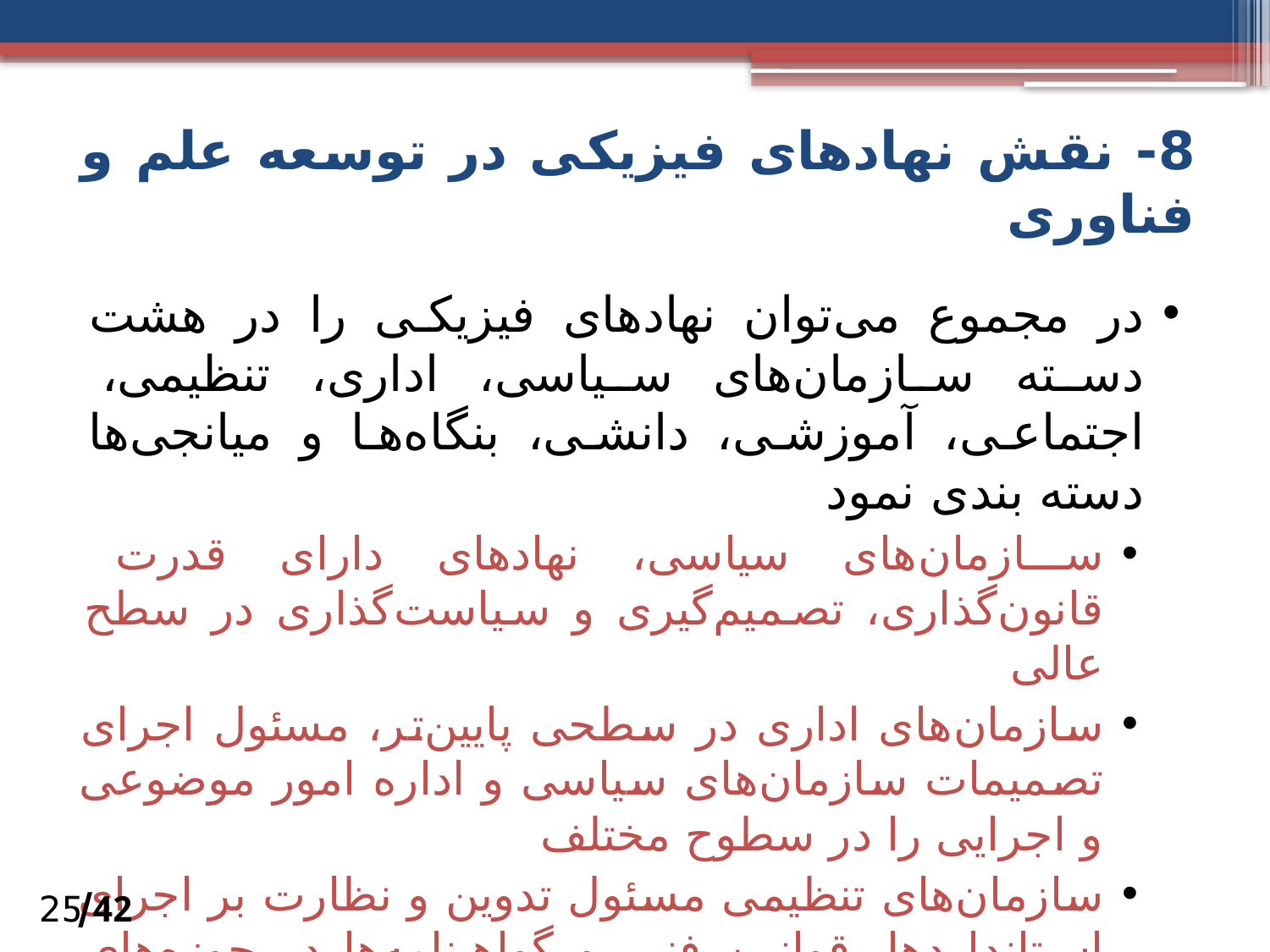

# 8- نقش نهادهای فیزیکی در توسعه علم و فناوری
در مجموع می‌توان نهادهای فیزیکی را در هشت دسته سازمان‌های سیاسی، اداری، تنظیمی، اجتماعی، آموزشی، دانشی، بنگاه‌ها و میانجی‌ها دسته بندی نمود
سازمان‌های سیاسی، نهادهای دارای قدرت قانون‌گذاری، تصمیم‌گیری و سیاست‌گذاری در سطح عالی
سازمان‌های اداری در سطحی پایین‌تر، مسئول اجرای تصمیمات سازمان‌های سیاسی و اداره امور موضوعی و اجرایی را در سطوح مختلف
سازمان‌های تنظیمی مسئول تدوین و نظارت بر اجرای استانداردها، قوانین فنی و گواهینامه‌ها در حوزه‌های مختلف
42/
25